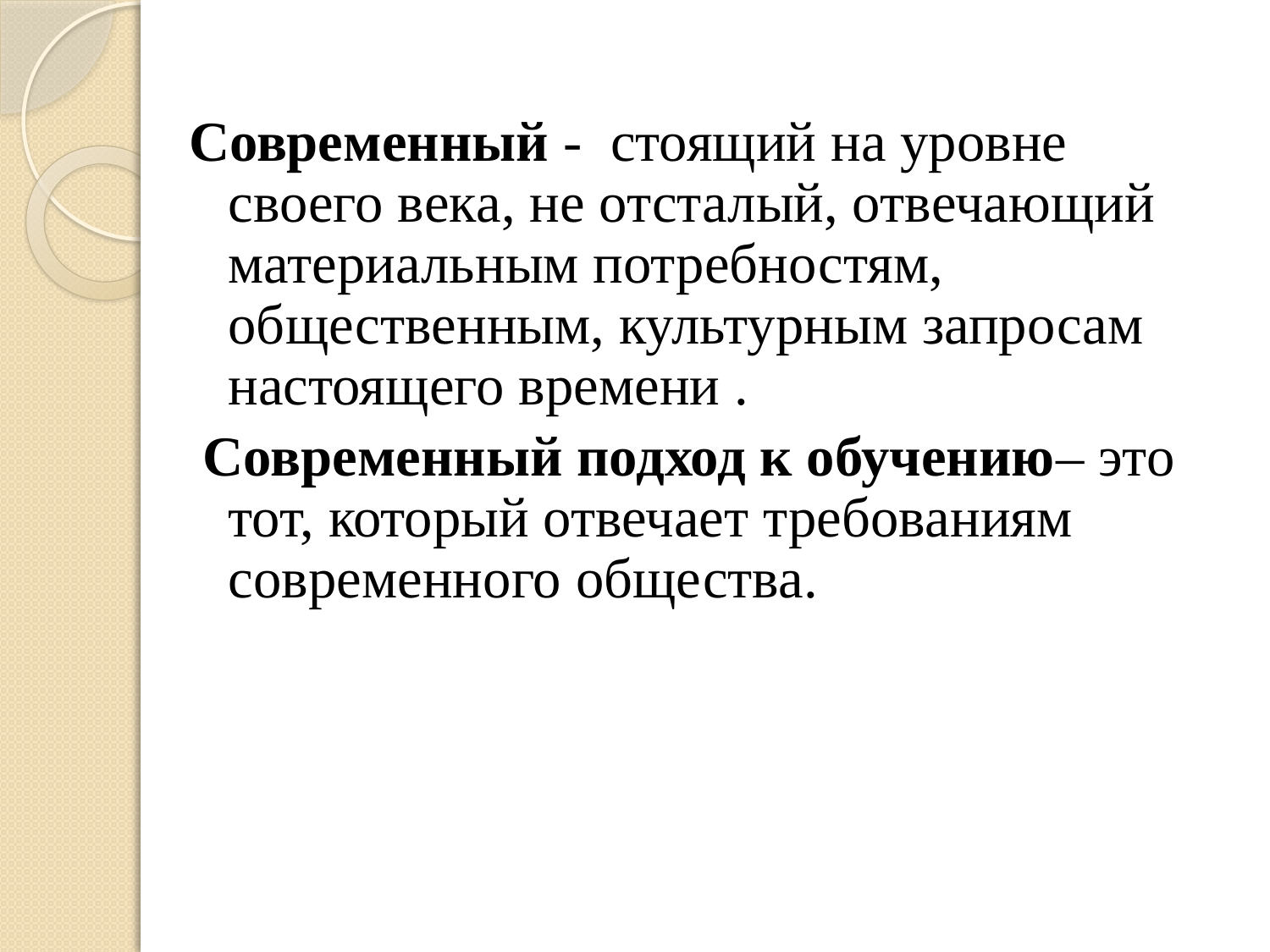

Современный -  стоящий на уровне своего века, не отсталый, отвечающий материальным потребностям, общественным, культурным запросам настоящего времени .
 Современный подход к обучению– это тот, который отвечает требованиям современного общества.